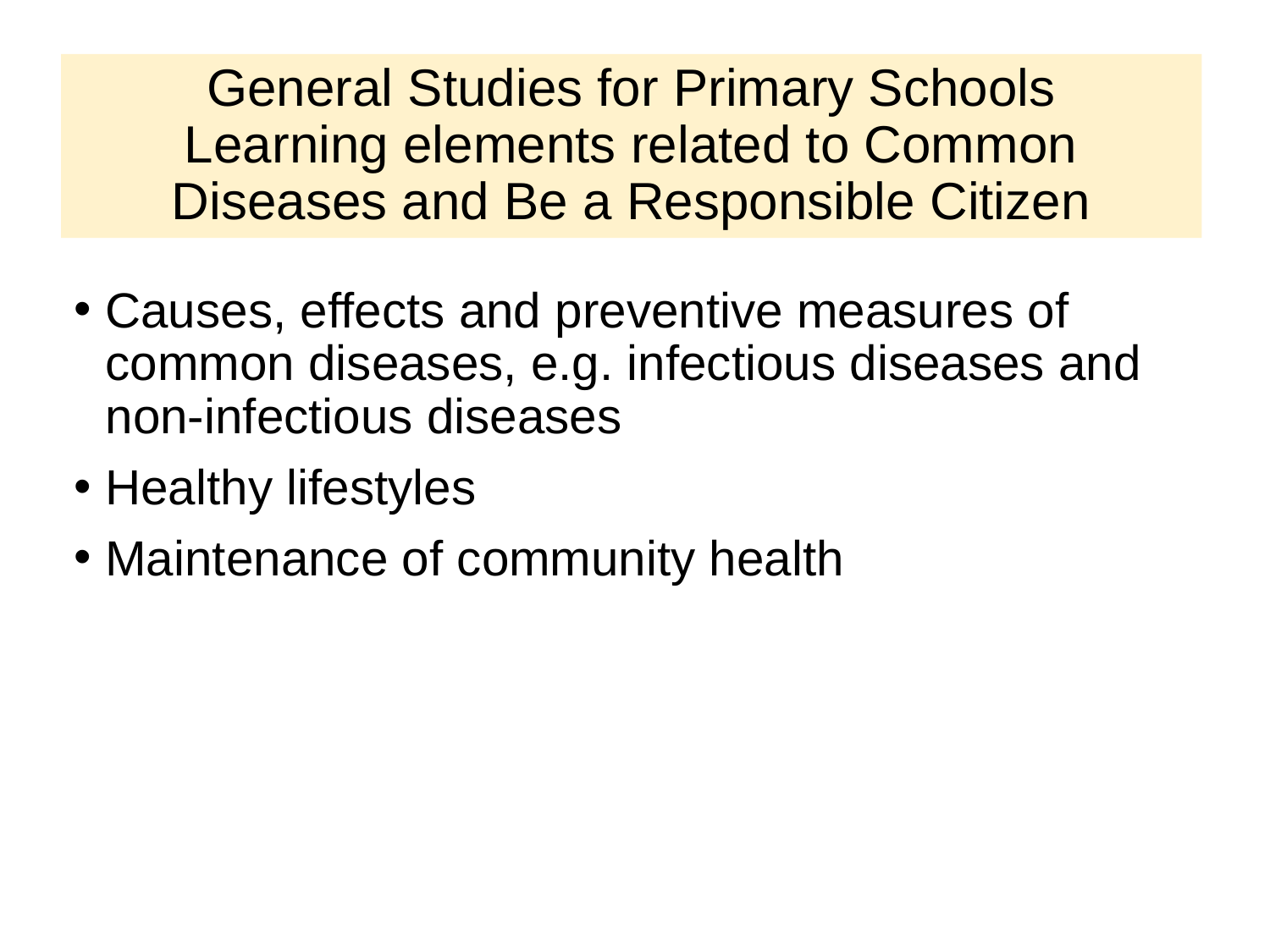

# General Studies for Primary Schools Learning elements related to Common Diseases and Be a Responsible Citizen
Causes, effects and preventive measures of common diseases, e.g. infectious diseases and non-infectious diseases
Healthy lifestyles
Maintenance of community health